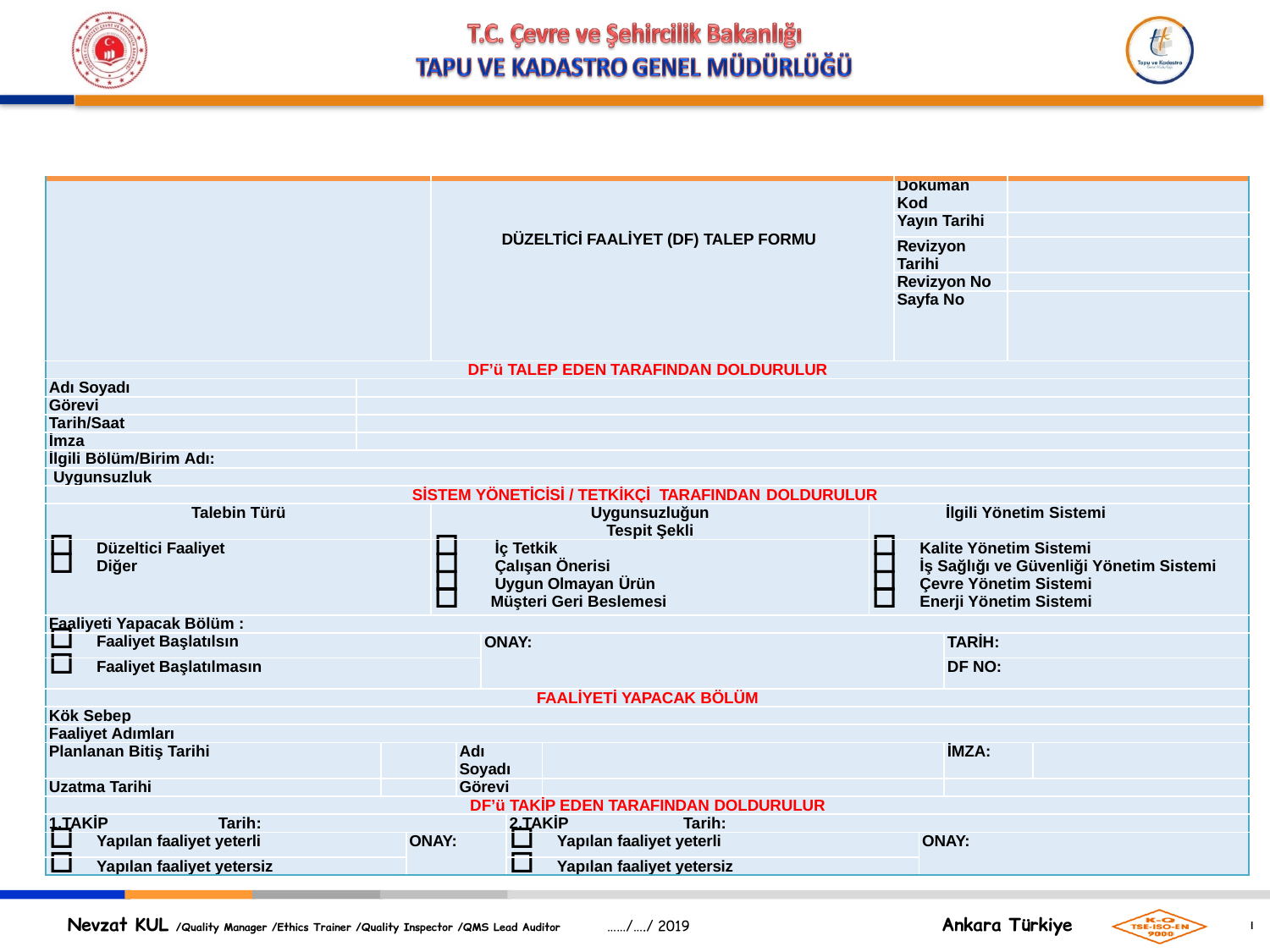

|  |  |  |  | DÜZELTİCİ FAALİYET (DF) TALEP FORMU |  |  |  |  |  | Doküman Kod |  |  |  |  |
| --- | --- | --- | --- | --- | --- | --- | --- | --- | --- | --- | --- | --- | --- | --- |
|  |  |  |  |  |  |  |  |  |  | Yayın Tarihi |  |  |  |  |
|  |  |  |  |  |  |  |  |  |  | Revizyon Tarihi |  |  |  |  |
|  |  |  |  |  |  |  |  |  |  | Revizyon No |  |  |  |  |
|  |  |  |  |  |  |  |  |  |  | Sayfa No |  |  |  |  |
| DF’ü TALEP EDEN TARAFINDAN DOLDURULUR |  |  |  |  |  |  |  |  |  |  |  |  |  |  |
| Adı Soyadı |  |  |  |  |  |  |  |  |  |  |  |  |  |  |
| Görevi |  |  |  |  |  |  |  |  |  |  |  |  |  |  |
| Tarih/Saat |  |  |  |  |  |  |  |  |  |  |  |  |  |  |
| İmza |  |  |  |  |  |  |  |  |  |  |  |  |  |  |
| İlgili Bölüm/Birim Adı: |  |  |  |  |  |  |  |  |  |  |  |  |  |  |
| Uygunsuzluk |  |  |  |  |  |  |  |  |  |  |  |  |  |  |
| SİSTEM YÖNETİCİSİ / TETKİKÇİ TARAFINDAN DOLDURULUR |  |  |  |  |  |  |  |  |  |  |  |  |  |  |
| Talebin Türü |  |  |  | Uygunsuzluğun Tespit Şekli |  |  |  |  | İlgili Yönetim Sistemi |  |  |  |  |  |
| Düzeltici Faaliyet Diğer |  |  |  | İç Tetkik Çalışan Önerisi Uygun Olmayan Ürün Müşteri Geri Beslemesi |  |  |  |  | Kalite Yönetim Sistemi İş Sağlığı ve Güvenliği Yönetim Sistemi Çevre Yönetim Sistemi Enerji Yönetim Sistemi |  |  |  |  |  |
| Faaliyeti Yapacak Bölüm : |  |  |  |  |  |  |  |  |  |  |  |  |  |  |
| Faaliyet Başlatılsın |  |  |  |  |  | ONAY: |  |  |  |  |  | TARİH: |  |  |
| Faaliyet Başlatılmasın |  |  |  |  |  |  |  |  |  |  |  | DF NO: |  |  |
| FAALİYETİ YAPACAK BÖLÜM |  |  |  |  |  |  |  |  |  |  |  |  |  |  |
| Kök Sebep |  |  |  |  |  |  |  |  |  |  |  |  |  |  |
| Faaliyet Adımları |  |  |  |  |  |  |  |  |  |  |  |  |  |  |
| Planlanan Bitiş Tarihi |  |  |  |  | Adı Soyadı |  |  |  |  |  |  | İMZA: |  |  |
| Uzatma Tarihi |  |  |  |  | Görevi |  |  |  |  |  |  |  |  |  |
| DF’ü TAKİP EDEN TARAFINDAN DOLDURULUR |  |  |  |  |  |  |  |  |  |  |  |  |  |  |
| 1.TAKİP Tarih: |  |  |  |  |  |  | 2.TAKİP Tarih: |  |  |  |  |  |  |  |
| Yapılan faaliyet yeterli |  |  | ONAY: |  |  |  | Yapılan faaliyet yeterli |  |  |  | ONAY: |  |  |  |
| Yapılan faaliyet yetersiz |  |  |  |  |  |  | Yapılan faaliyet yetersiz |  |  |  |  |  |  |  |
ı